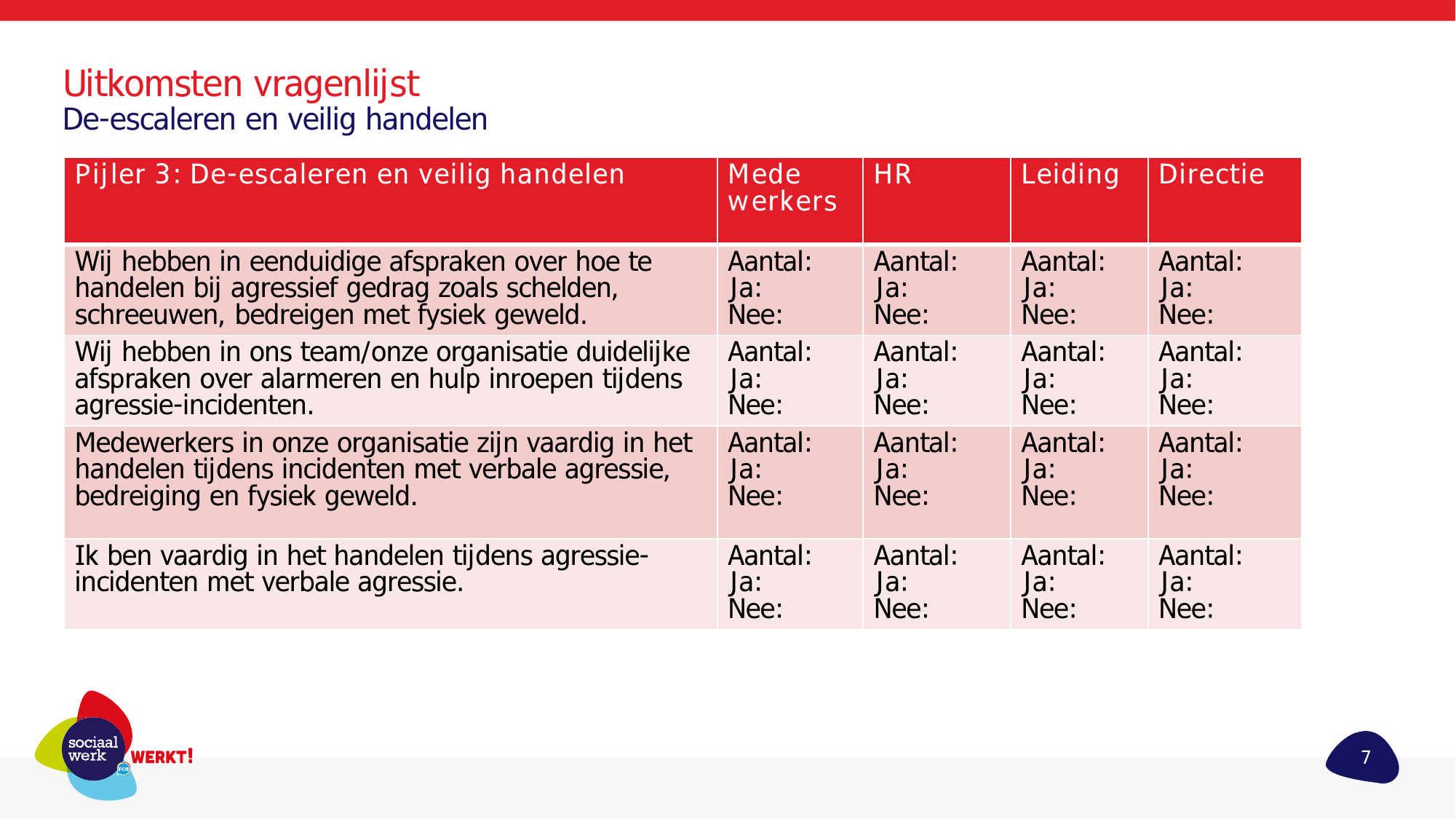

# Uitkomsten vragenlijst De-escaleren en veilig handelen
| Pijler 3: De-escaleren en veilig handelen | Mede werkers | HR | Leiding | Directie |
| --- | --- | --- | --- | --- |
| Wij hebben in eenduidige afspraken over hoe te handelen bij agressief gedrag zoals schelden, schreeuwen, bedreigen met fysiek geweld. | Aantal: Ja: Nee: | Aantal: Ja: Nee: | Aantal: Ja: Nee: | Aantal: Ja: Nee: |
| Wij hebben in ons team/onze organisatie duidelijke afspraken over alarmeren en hulp inroepen tijdens agressie-incidenten. | Aantal: Ja: Nee: | Aantal: Ja: Nee: | Aantal: Ja: Nee: | Aantal: Ja: Nee: |
| Medewerkers in onze organisatie zijn vaardig in het handelen tijdens incidenten met verbale agressie, bedreiging en fysiek geweld. | Aantal: Ja: Nee: | Aantal: Ja: Nee: | Aantal: Ja: Nee: | Aantal: Ja: Nee: |
| Ik ben vaardig in het handelen tijdens agressie-incidenten met verbale agressie. | Aantal: Ja: Nee: | Aantal: Ja: Nee: | Aantal: Ja: Nee: | Aantal: Ja: Nee: |

7